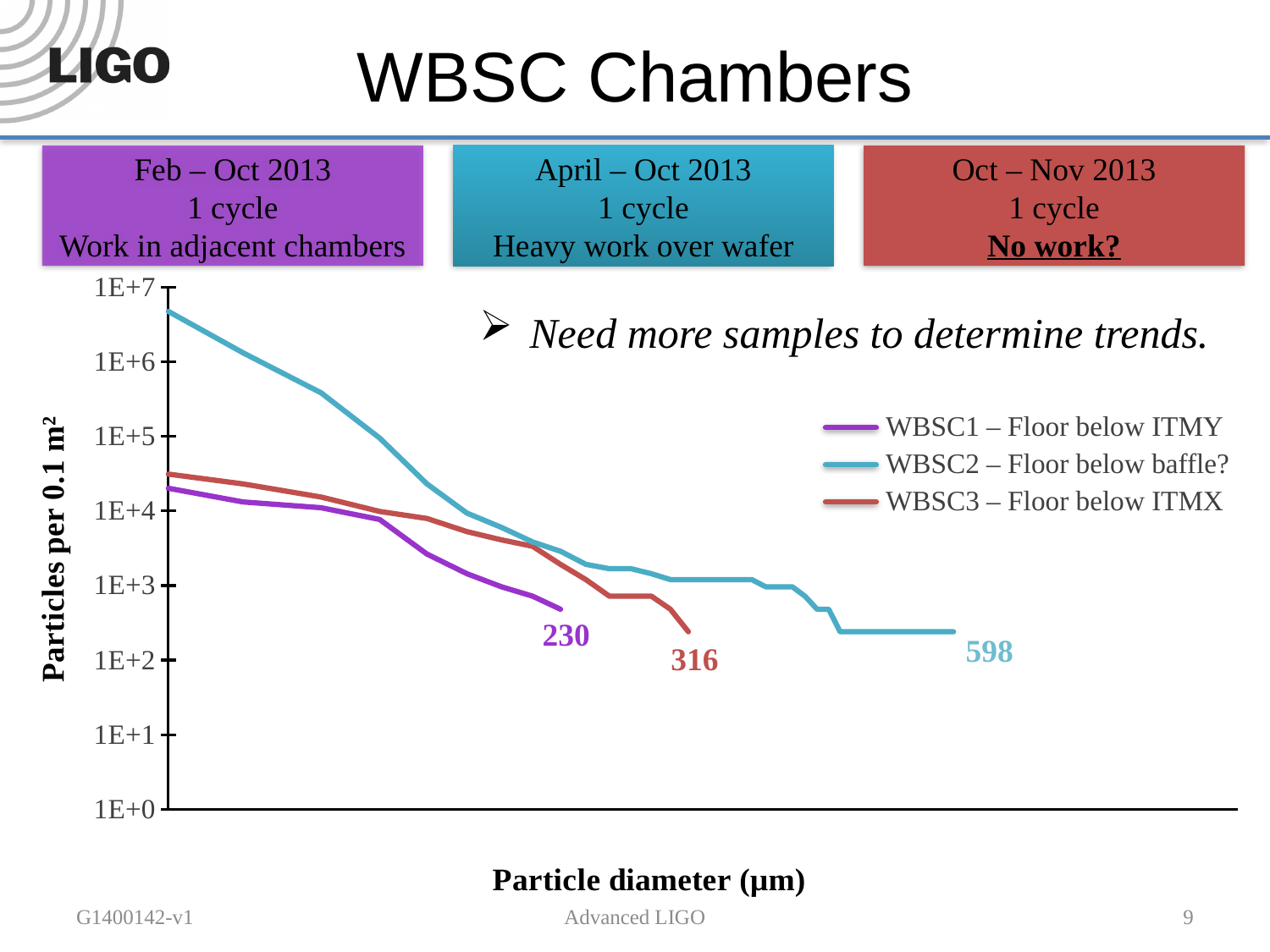

# WBSC Chambers
Feb – Oct 2013
1 cycle
Work in adjacent chambers
WBSC1 – Floor below ITMY
230
April – Oct 2013
1 cycle
Heavy work over wafer
WBSC2 – Floor below baffle?
598
Oct – Nov 2013
1 cycle
No work?
WBSC3 – Floor below ITMX
316

### Chart

| Category | 65 | 100 | 150 | 300 | 500 | 750 | 1,000 | 1,500 | 65 | 100 | 150 | 300 | 500 | 750 | T1300874 | T1300875 | T1400052 |
|---|---|---|---|---|---|---|---|---|---|---|---|---|---|---|---|---|---|
 Need more samples to determine trends.
G1400142-v1
Advanced LIGO
9